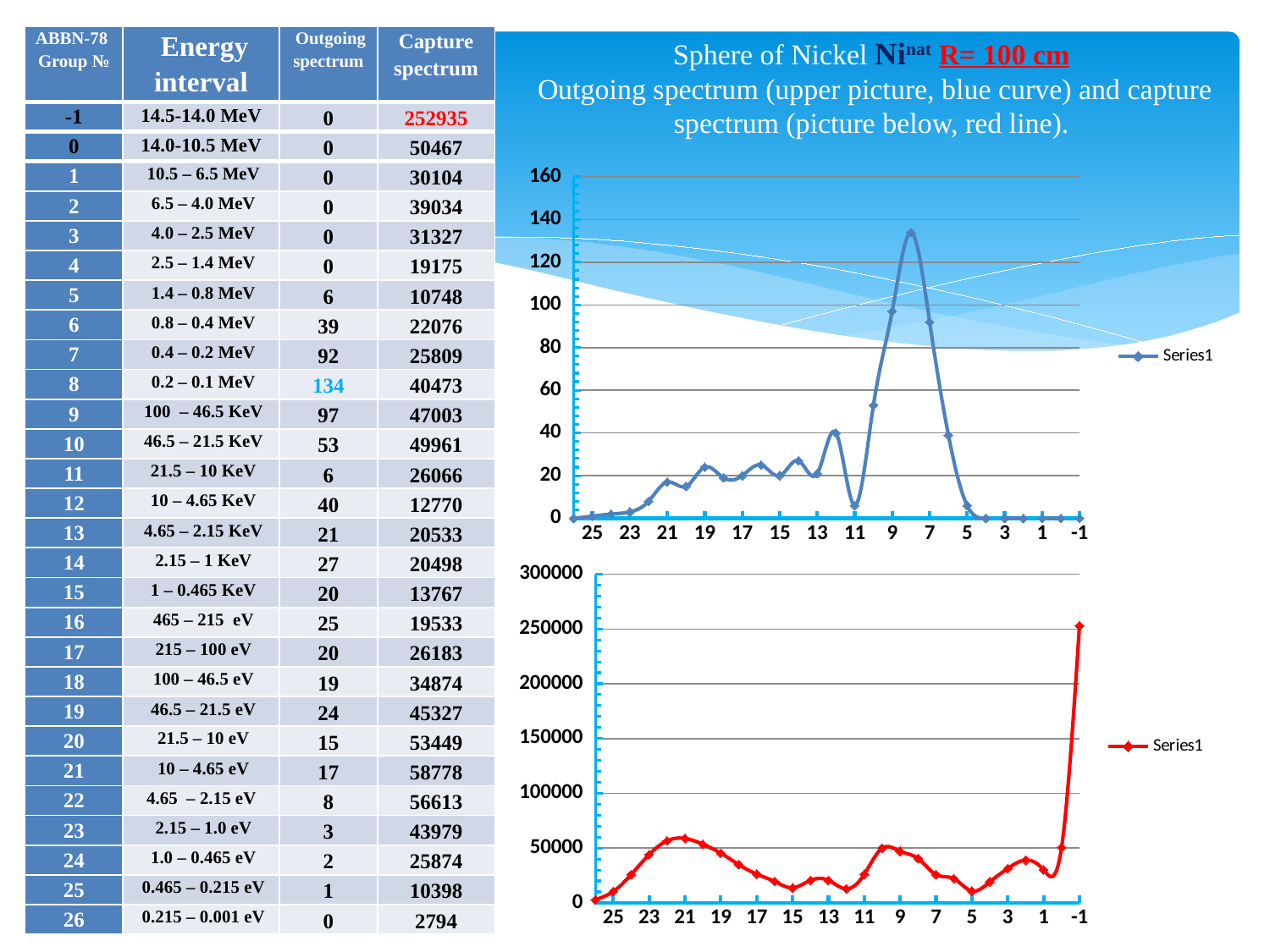

| ABBN-78 Group № | Energy interval | Outgoing spectrum | Capture spectrum |
| --- | --- | --- | --- |
| -1 | 14.5-14.0 MeV | 0 | 252935 |
| 0 | 14.0-10.5 MeV | 0 | 50467 |
| 1 | 10.5 – 6.5 MeV | 0 | 30104 |
| 2 | 6.5 – 4.0 MeV | 0 | 39034 |
| 3 | 4.0 – 2.5 MeV | 0 | 31327 |
| 4 | 2.5 – 1.4 MeV | 0 | 19175 |
| 5 | 1.4 – 0.8 MeV | 6 | 10748 |
| 6 | 0.8 – 0.4 MeV | 39 | 22076 |
| 7 | 0.4 – 0.2 MeV | 92 | 25809 |
| 8 | 0.2 – 0.1 MeV | 134 | 40473 |
| 9 | 100 – 46.5 KeV | 97 | 47003 |
| 10 | 46.5 – 21.5 KeV | 53 | 49961 |
| 11 | 21.5 – 10 KeV | 6 | 26066 |
| 12 | 10 – 4.65 KeV | 40 | 12770 |
| 13 | 4.65 – 2.15 KeV | 21 | 20533 |
| 14 | 2.15 – 1 KeV | 27 | 20498 |
| 15 | 1 – 0.465 KeV | 20 | 13767 |
| 16 | 465 – 215 eV | 25 | 19533 |
| 17 | 215 – 100 eV | 20 | 26183 |
| 18 | 100 – 46.5 eV | 19 | 34874 |
| 19 | 46.5 – 21.5 eV | 24 | 45327 |
| 20 | 21.5 – 10 eV | 15 | 53449 |
| 21 | 10 – 4.65 eV | 17 | 58778 |
| 22 | 4.65 – 2.15 eV | 8 | 56613 |
| 23 | 2.15 – 1.0 eV | 3 | 43979 |
| 24 | 1.0 – 0.465 eV | 2 | 25874 |
| 25 | 0.465 – 0.215 eV | 1 | 10398 |
| 26 | 0.215 – 0.001 eV | 0 | 2794 |
# Sphere of Nickel Ninat R= 100 cm Outgoing spectrum (upper picture, blue curve) and capture spectrum (picture below, red line).

### Chart

| Category |  |
|---|---|

### Chart

| Category |  |
|---|---|